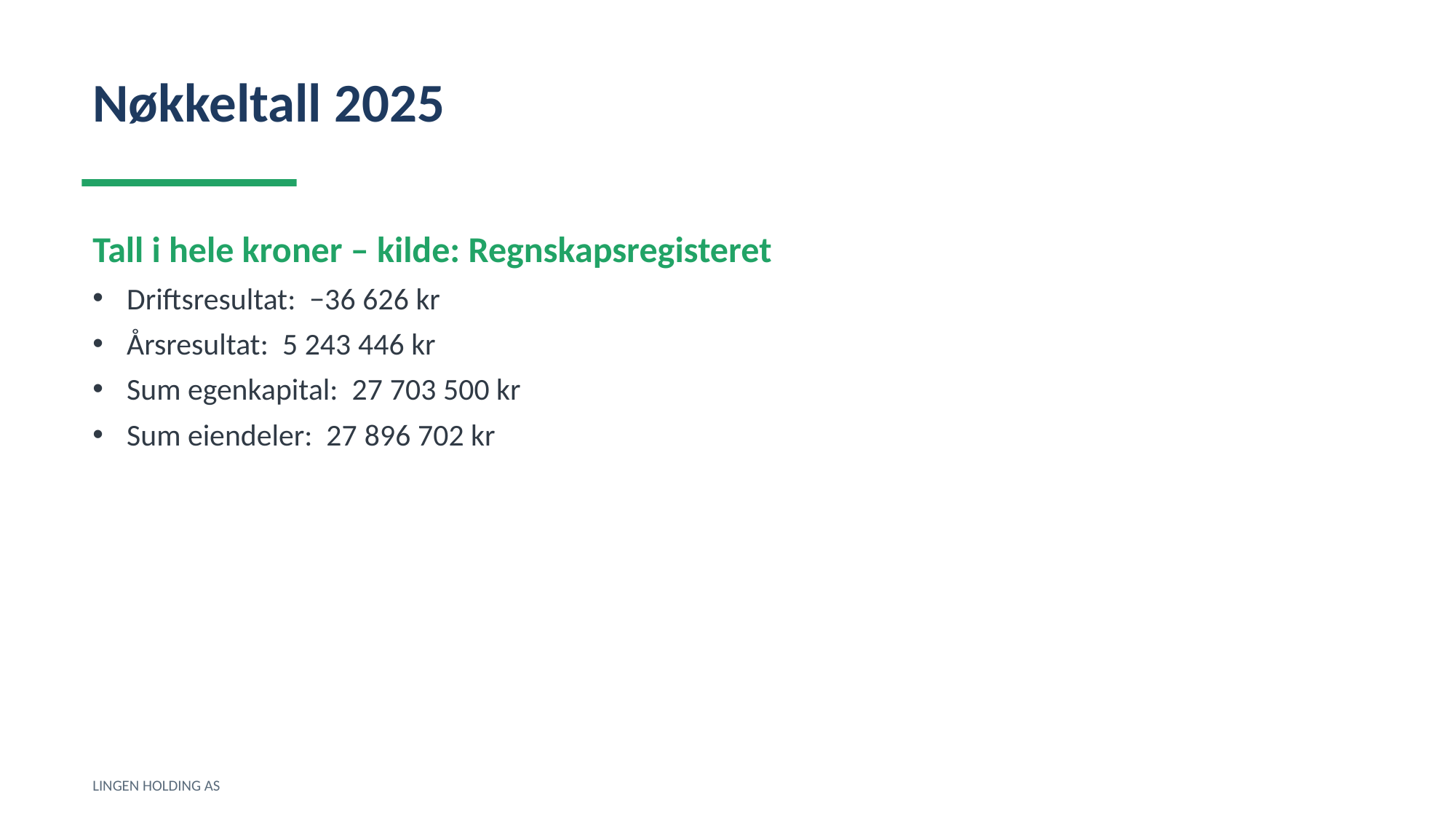

Nøkkeltall 2025

Tall i hele kroner – kilde: Regnskapsregisteret
Driftsresultat:  −36 626 kr
Årsresultat:  5 243 446 kr
Sum egenkapital:  27 703 500 kr
Sum eiendeler:  27 896 702 kr
LINGEN HOLDING AS